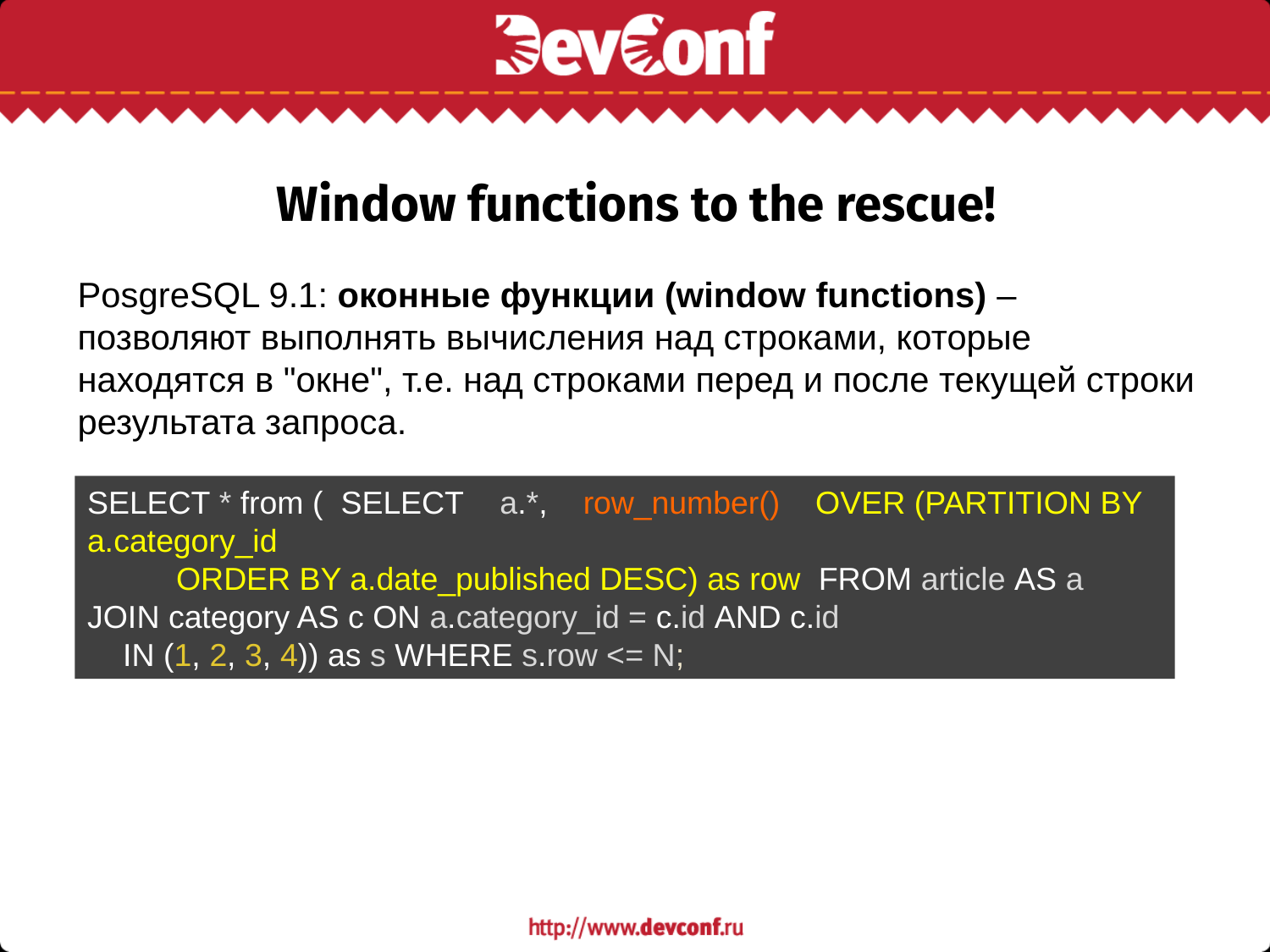

# Window functions to the rescue!
PosgreSQL 9.1: оконные функции (window functions) – позволяют выполнять вычисления над строками, которые находятся в "окне", т.е. над строками перед и после текущей строки результата запроса.
SELECT * from (   SELECT     a.*,     row_number()     OVER (PARTITION BY a.category_id
          ORDER BY a.date_published DESC) as row   FROM article AS a     JOIN category AS c ON a.category_id = c.id AND c.id
    IN (1, 2, 3, 4) ) as s WHERE s.row <= N;